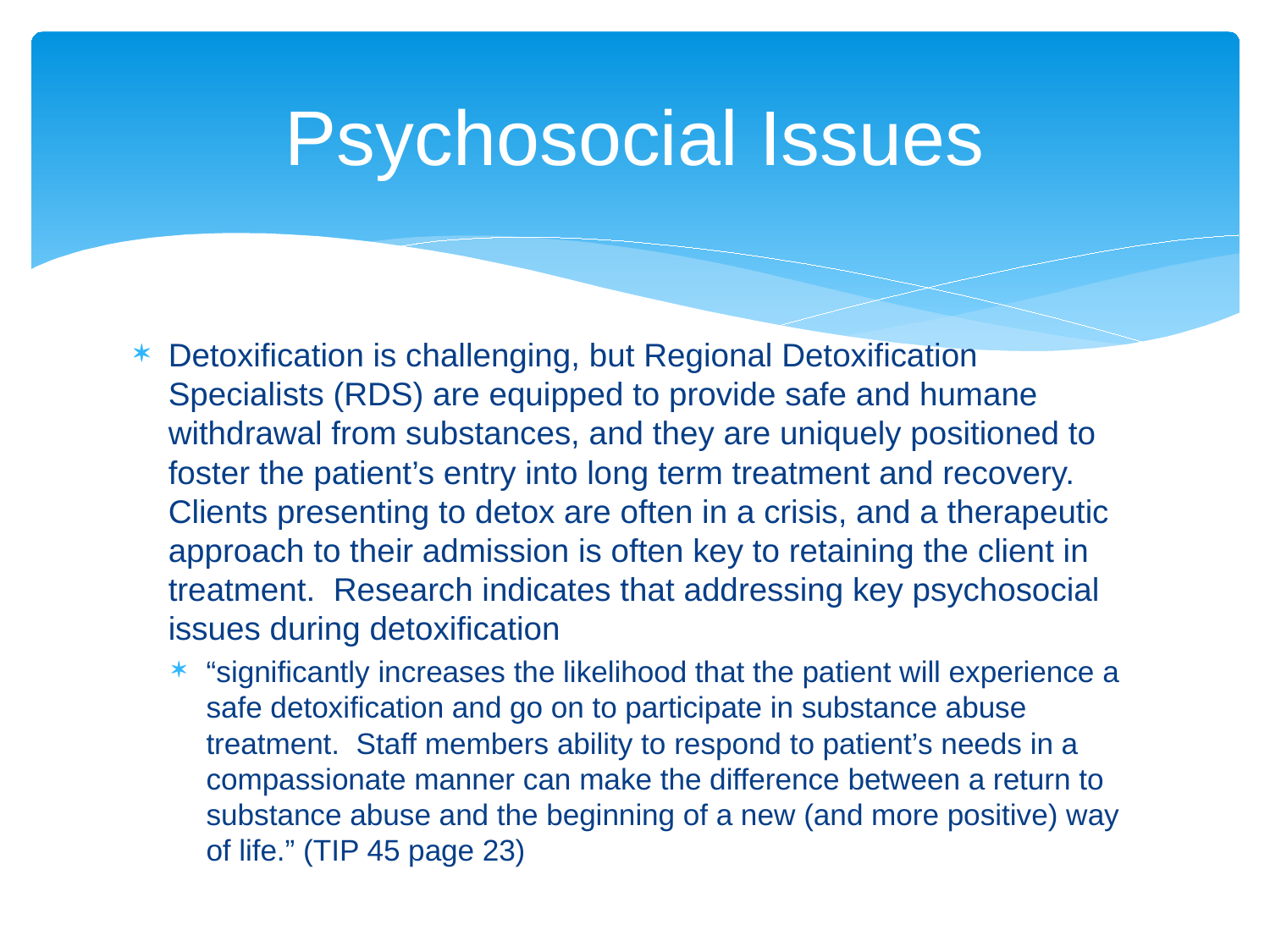

# Psychosocial Issues
Detoxification is challenging, but Regional Detoxification Specialists (RDS) are equipped to provide safe and humane withdrawal from substances, and they are uniquely positioned to foster the patient’s entry into long term treatment and recovery.  Clients presenting to detox are often in a crisis, and a therapeutic approach to their admission is often key to retaining the client in treatment.  Research indicates that addressing key psychosocial issues during detoxification
“significantly increases the likelihood that the patient will experience a safe detoxification and go on to participate in substance abuse treatment.  Staff members ability to respond to patient’s needs in a compassionate manner can make the difference between a return to substance abuse and the beginning of a new (and more positive) way of life.” (TIP 45 page 23)